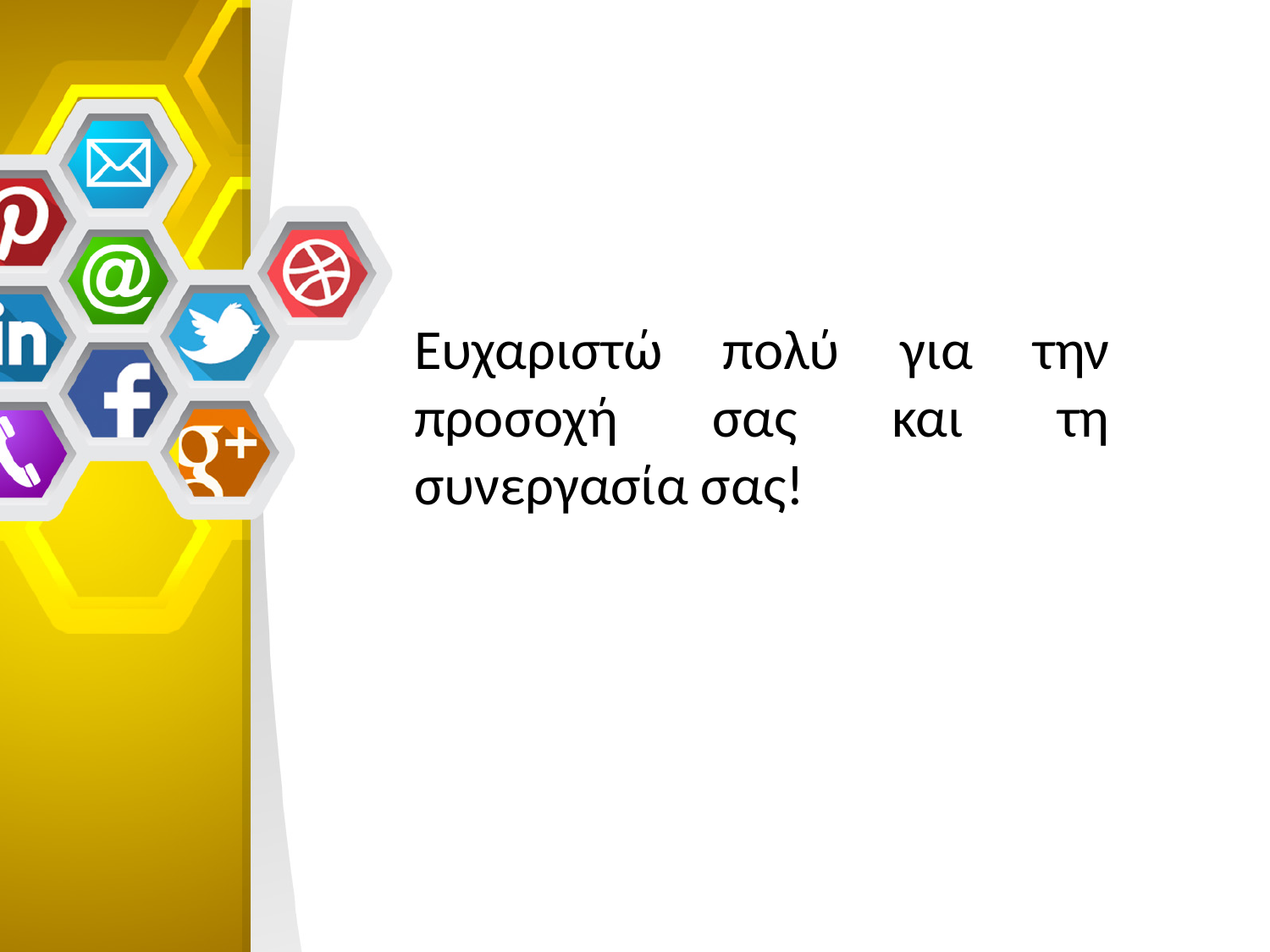

Ευχαριστώ πολύ για την προσοχή σας και τη συνεργασία σας!